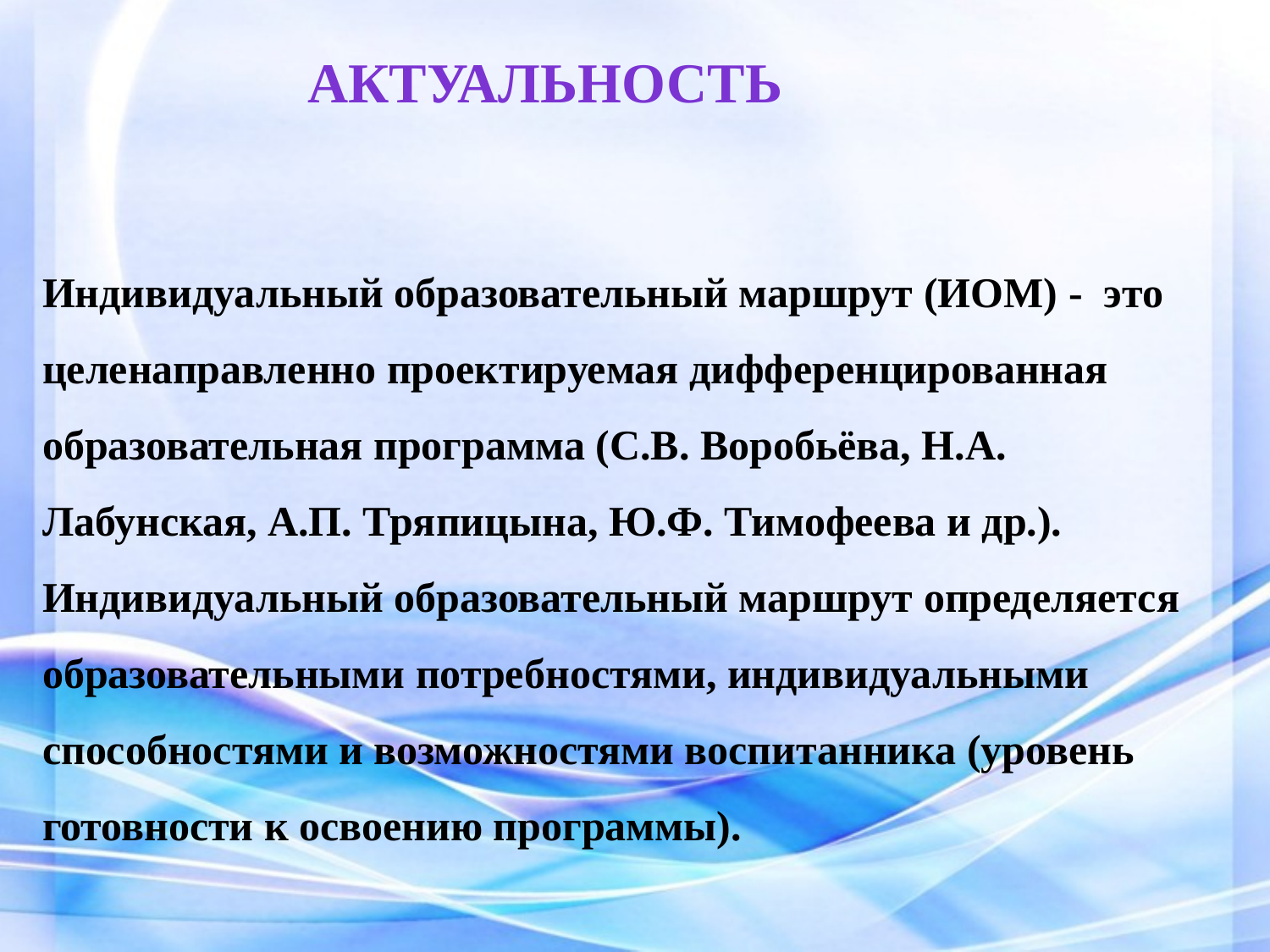

Актуальность
Индивидуальный образовательный маршрут (ИОМ) -  это целенаправленно проектируемая дифференцированная образовательная программа (С.В. Воробьёва, Н.А. Лабунская, А.П. Тряпицына, Ю.Ф. Тимофеева и др.). Индивидуальный образовательный маршрут определяется образовательными потребностями, индивидуальными способностями и возможностями воспитанника (уровень готовности к освоению программы).